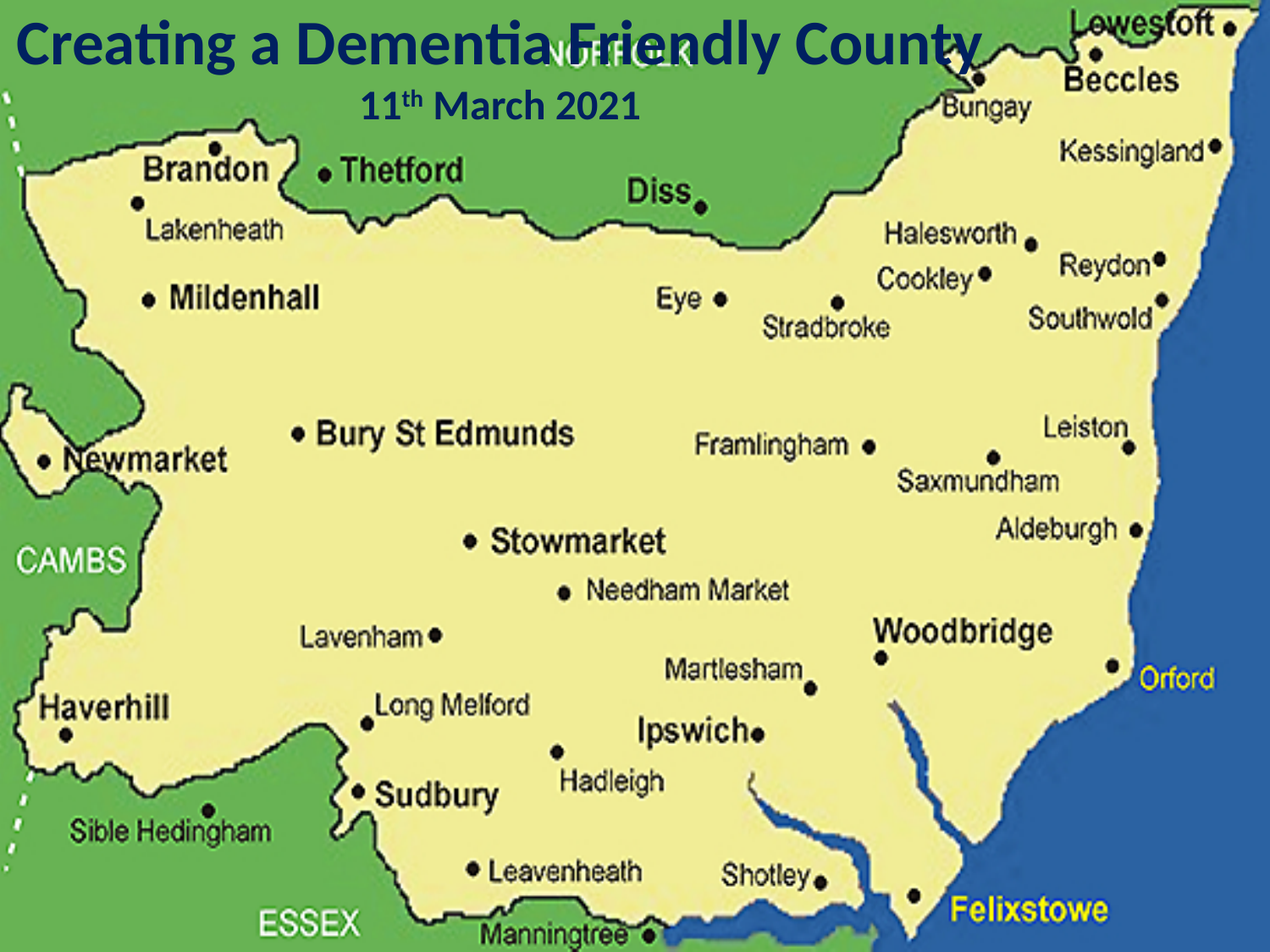

# Creating a Dementia Friendly County 11th March 2021